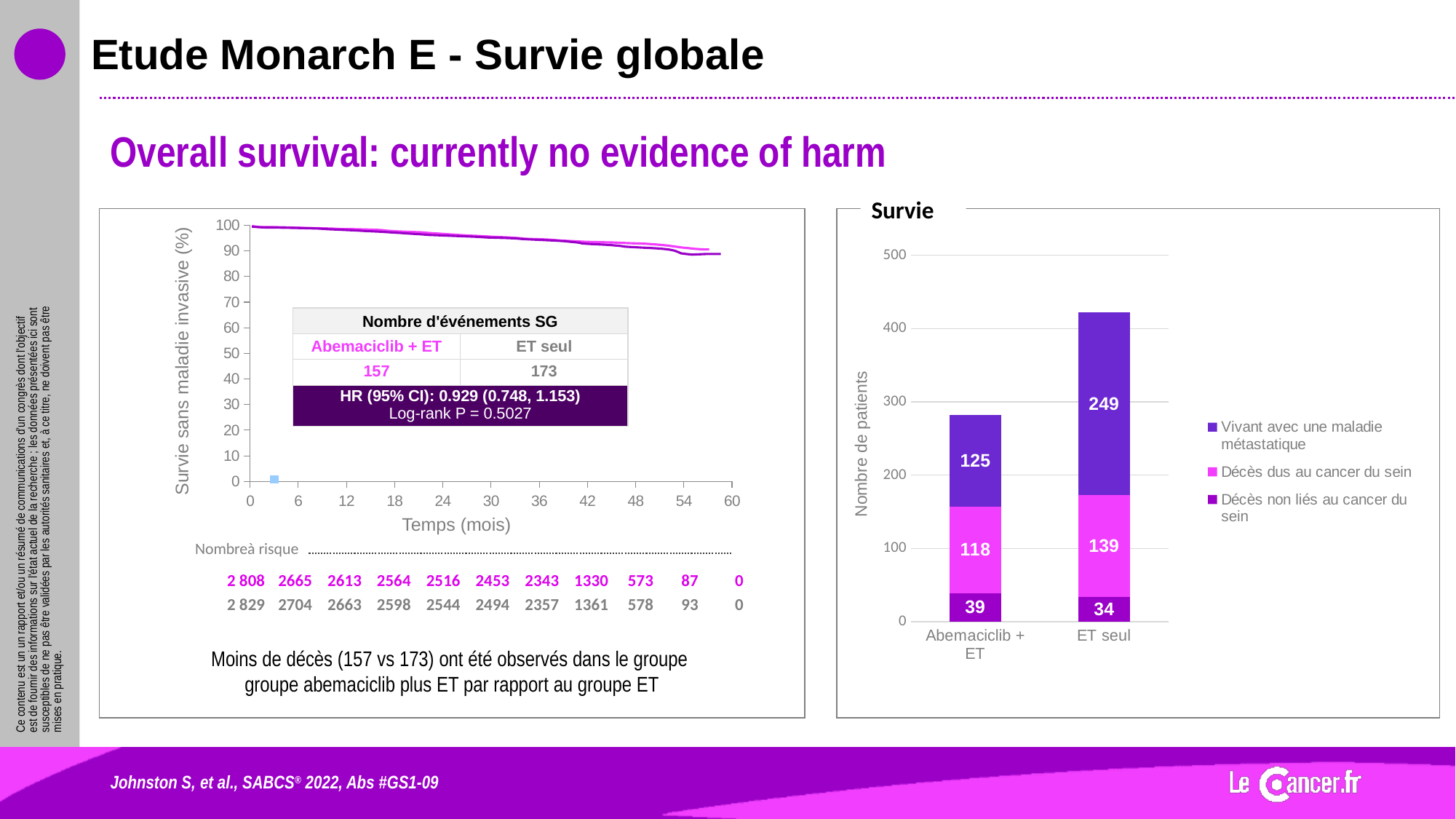

# Etude Monarch E - Survie globale
Overall survival: currently no evidence of harm
Survie

### Chart

| Category | Valeur Y 1 |
|---|---|
Survie sans maladie invasive (%)
Temps (mois)

### Chart

| Category | Valeur Y 1 |
|---|---|

### Chart

| Category | Décès non liés au cancer du sein | Décès dus au cancer du sein | Vivant avec une maladie métastatique |
|---|---|---|---|
| Abemaciclib + ET | 39.0 | 118.0 | 125.0 |
| ET seul | 34.0 | 139.0 | 249.0 |
| Nombre d'événements SG |  |
| --- | --- |
| Abemaciclib + ET | ET seul |
| 157 | 173 |
| HR (95% CI): 0.929 (0.748, 1.153) Log-rank P = 0.5027 |  |
Nombre de patients
| Nombreà risque |  |  |  |  |  |  |  |  |  |  |  |
| --- | --- | --- | --- | --- | --- | --- | --- | --- | --- | --- | --- |
|  | 2 808 | 2665 | 2613 | 2564 | 2516 | 2453 | 2343 | 1330 | 573 | 87 | 0 |
|  | 2 829 | 2704 | 2663 | 2598 | 2544 | 2494 | 2357 | 1361 | 578 | 93 | 0 |
Moins de décès (157 vs 173) ont été observés dans le groupe
groupe abemaciclib plus ET par rapport au groupe ET
Johnston S, et al., SABCS® 2022, Abs #GS1-09